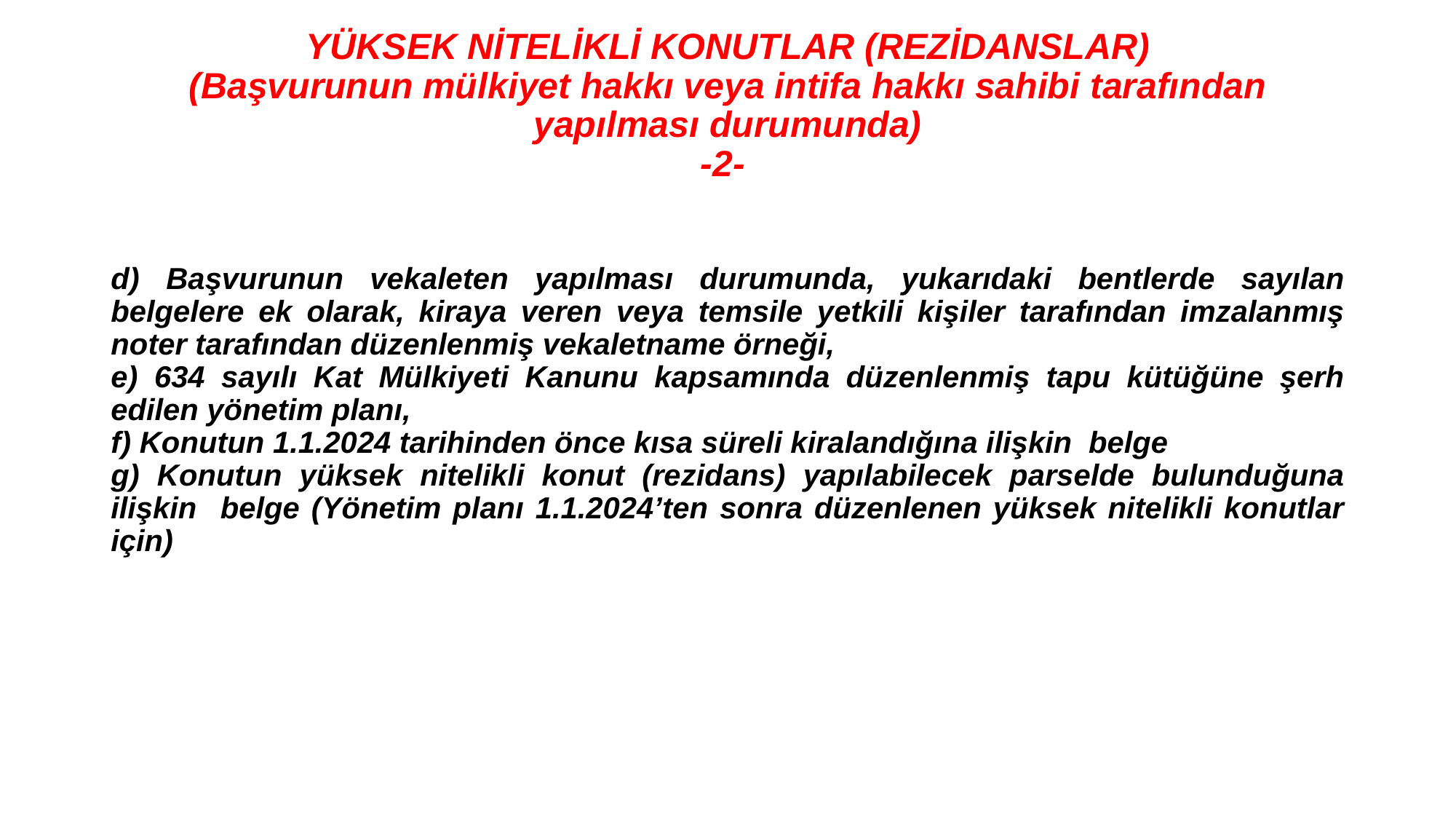

YÜKSEK NİTELİKLİ KONUTLAR (REZİDANSLAR)
(Başvurunun mülkiyet hakkı veya intifa hakkı sahibi tarafından yapılması durumunda)
-2-

d) Başvurunun vekaleten yapılması durumunda, yukarıdaki bentlerde sayılan belgelere ek olarak, kiraya veren veya temsile yetkili kişiler tarafından imzalanmış noter tarafından düzenlenmiş vekaletname örneği,
e) 634 sayılı Kat Mülkiyeti Kanunu kapsamında düzenlenmiş tapu kütüğüne şerh edilen yönetim planı,
f) Konutun 1.1.2024 tarihinden önce kısa süreli kiralandığına ilişkin  belge
g) Konutun yüksek nitelikli konut (rezidans) yapılabilecek parselde bulunduğuna ilişkin  belge (Yönetim planı 1.1.2024’ten sonra düzenlenen yüksek nitelikli konutlar için)